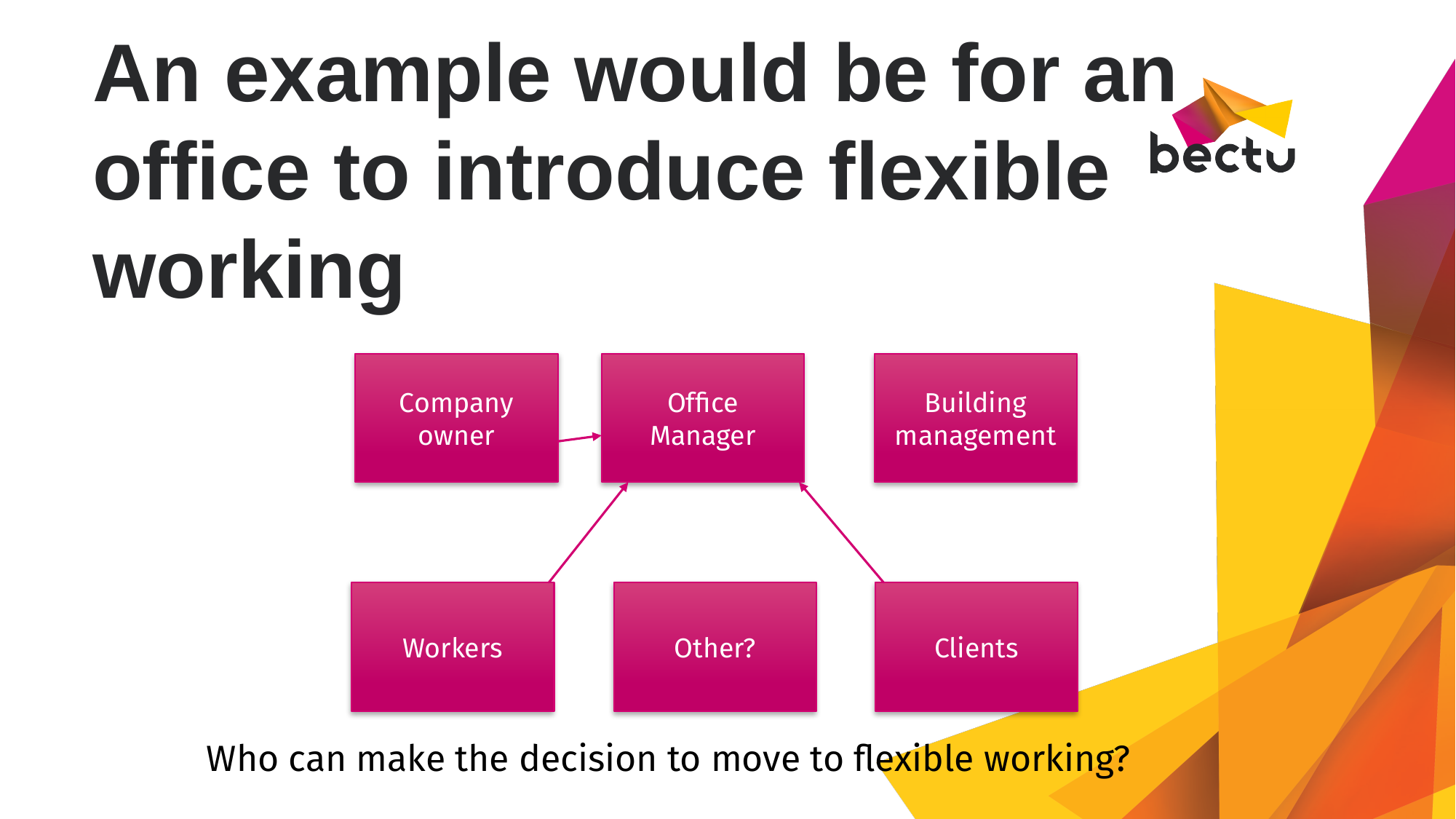

# An example would be for an office to introduce flexible working
Company owner
Office Manager
Building management
Workers
Other?
Clients
Who can make the decision to move to flexible working?